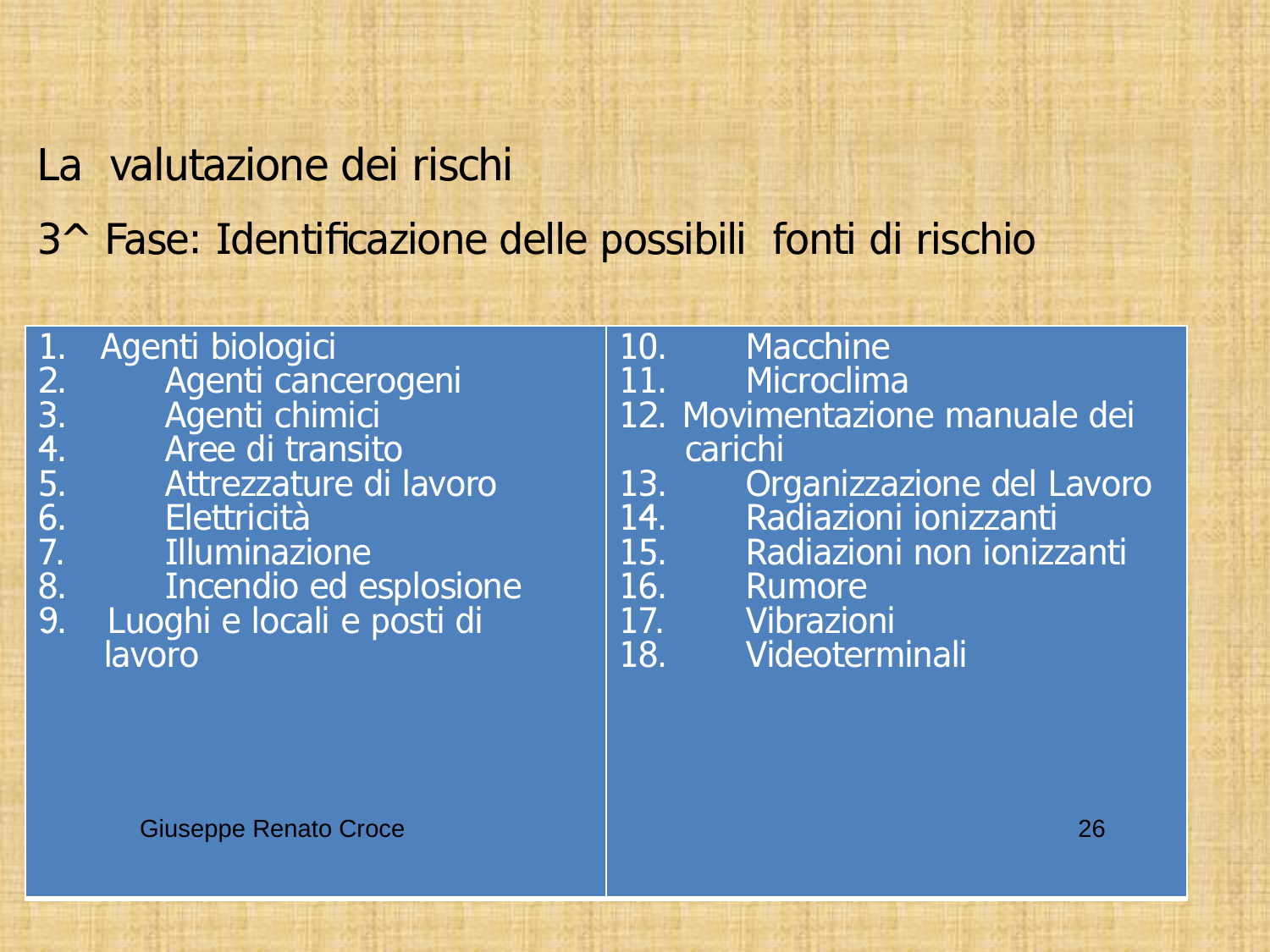

La  valutazione dei rischi
3^ Fase: Identificazione delle possibili  fonti di rischio

| 1. Agenti biologici 2. Agenti cancerogeni 3. Agenti chimici 4. Aree di transito 5. Attrezzature di lavoro 6. Elettricità 7. Illuminazione 8. Incendio ed esplosione Luoghi e locali e posti di lavoro | 10. Macchine 11. Microclima Movimentazione manuale dei carichi 13. Organizzazione del Lavoro 14. Radiazioni ionizzanti 15. Radiazioni non ionizzanti 16. Rumore 17. Vibrazioni 18. Videoterminali |
| --- | --- |
Giuseppe Renato Croce
26